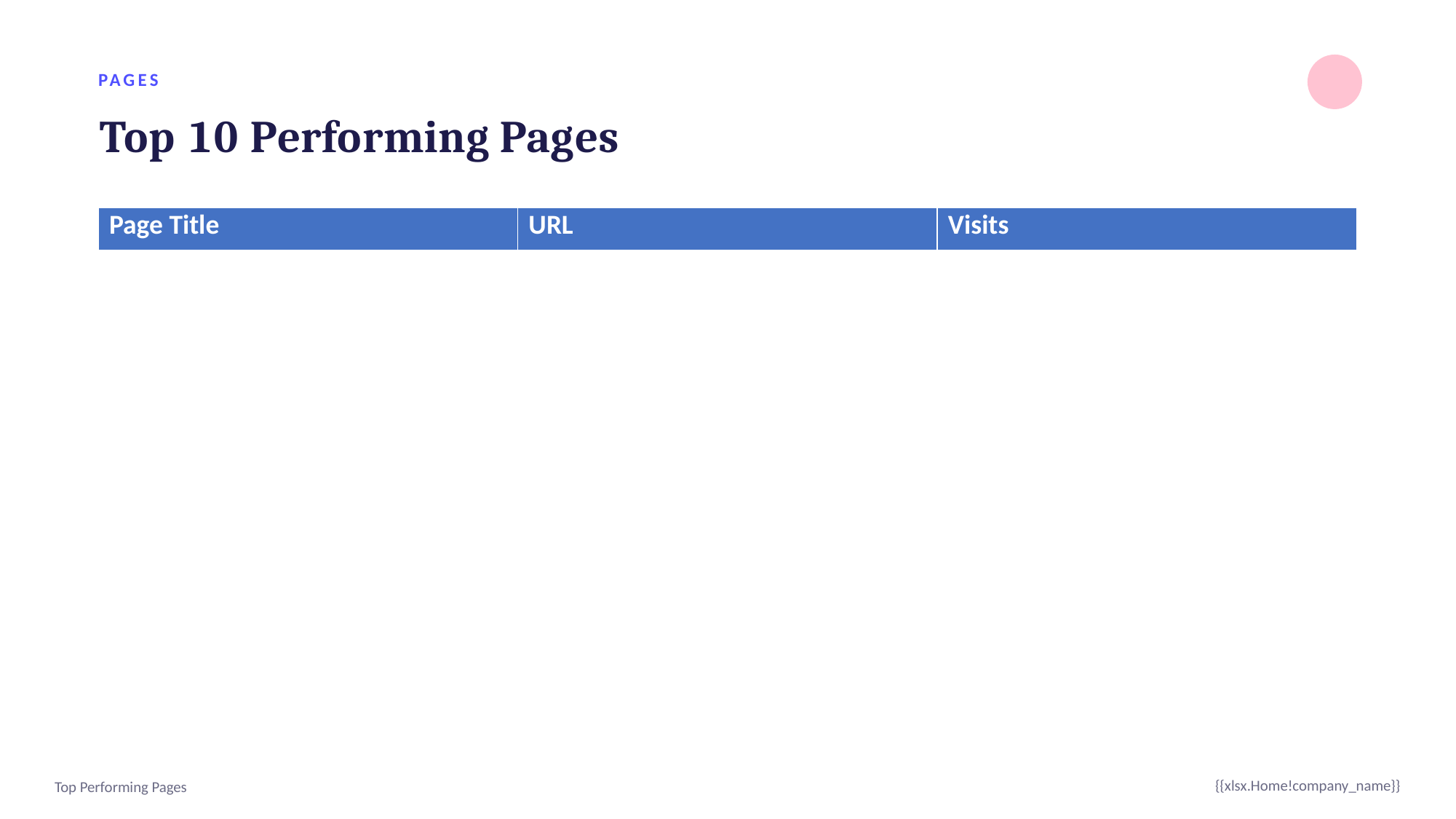

PAGES
Top 10 Performing Pages
| Page Title | URL | Visits |
| --- | --- | --- |
{{xlsx.Home!company_name}}
Top Performing Pages